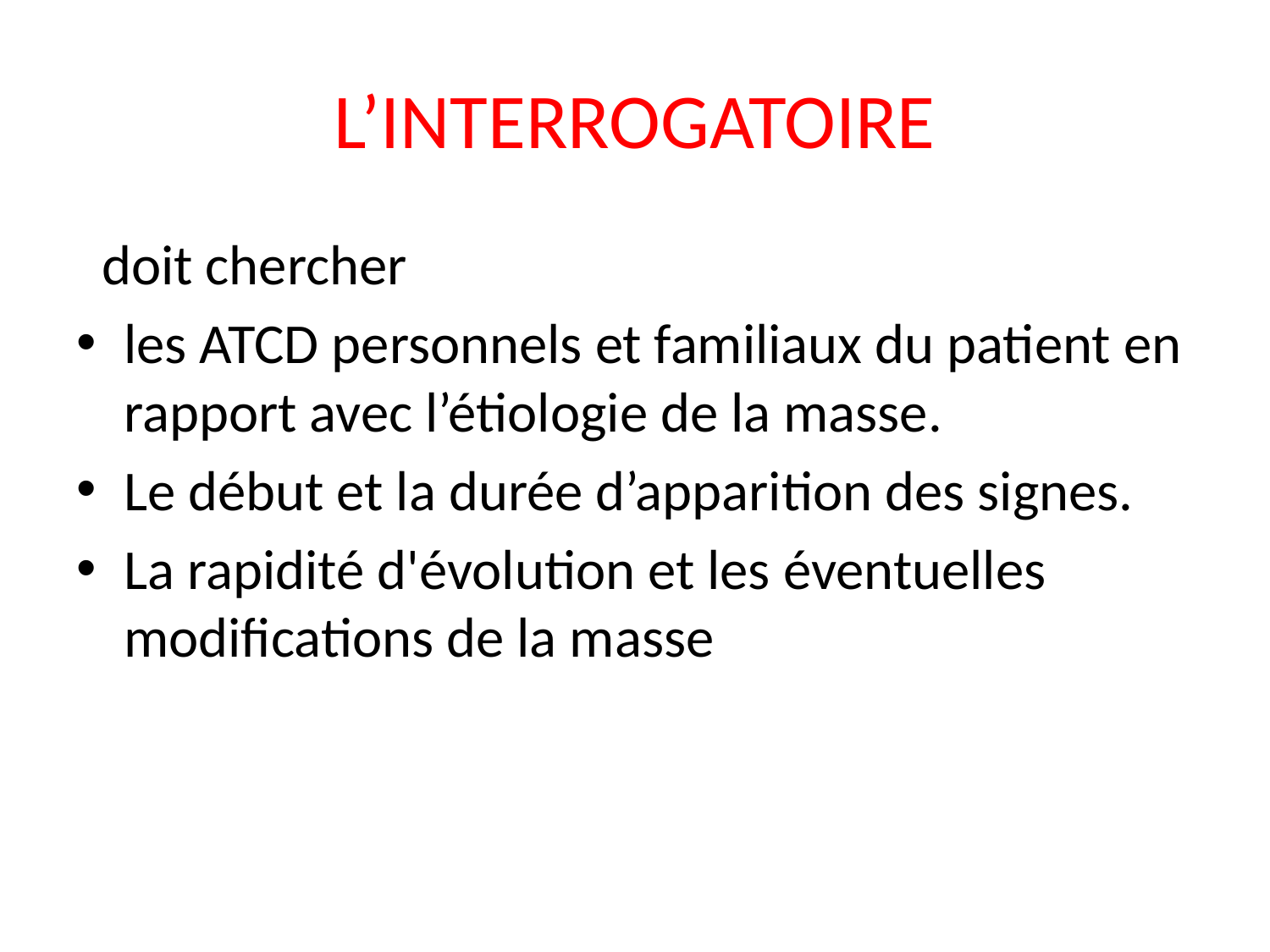

# L’INTERROGATOIRE
  doit chercher
les ATCD personnels et familiaux du patient en rapport avec l’étiologie de la masse.
Le début et la durée d’apparition des signes.
La rapidité d'évolution et les éventuelles modifications de la masse